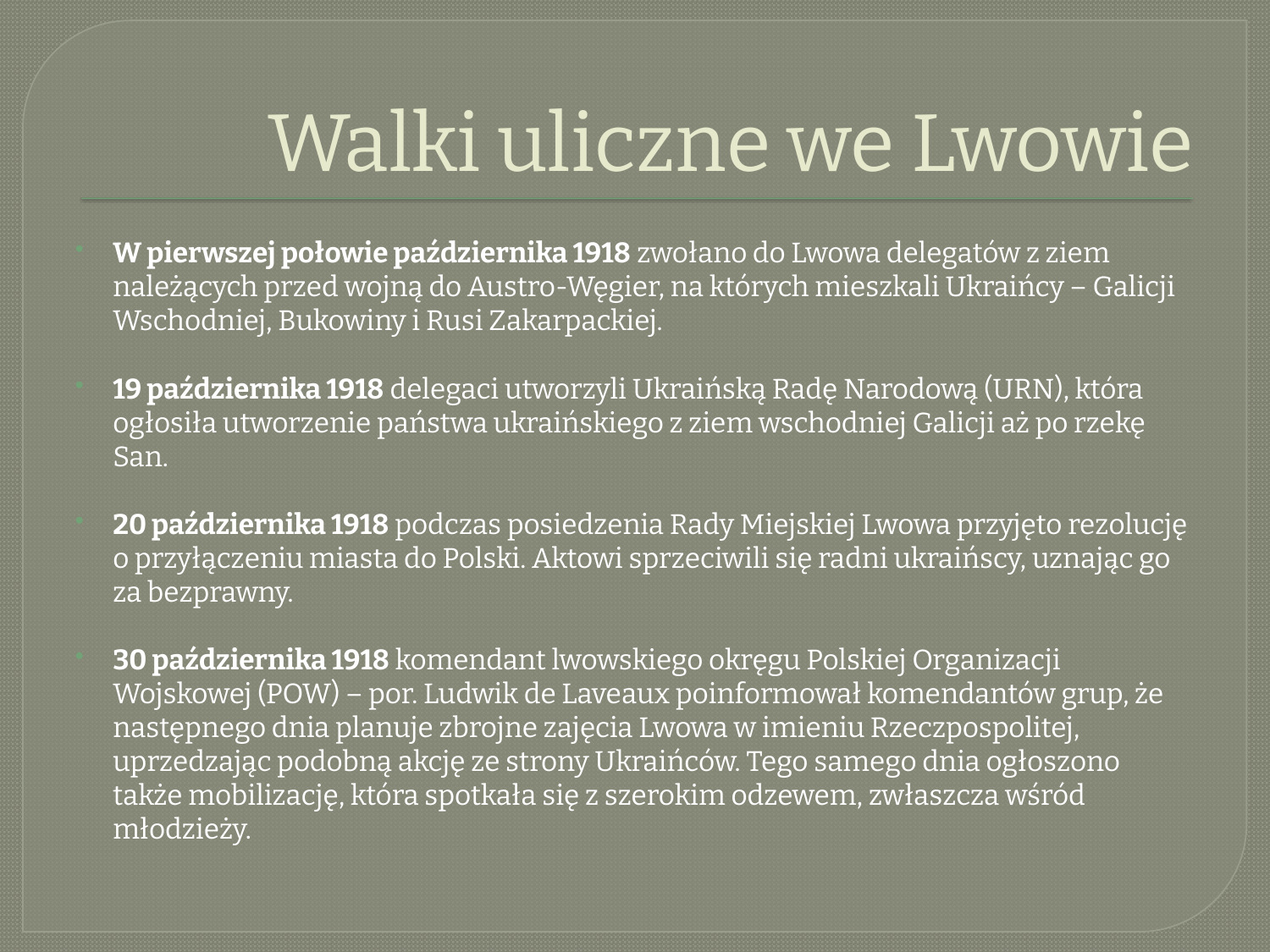

# Walki uliczne we Lwowie
W pierwszej połowie października 1918 zwołano do Lwowa delegatów z ziem należących przed wojną do Austro-Węgier, na których mieszkali Ukraińcy – Galicji Wschodniej, Bukowiny i Rusi Zakarpackiej.

19 października 1918 delegaci utworzyli Ukraińską Radę Narodową (URN), która ogłosiła utworzenie państwa ukraińskiego z ziem wschodniej Galicji aż po rzekę San.

20 października 1918 podczas posiedzenia Rady Miejskiej Lwowa przyjęto rezolucję o przyłączeniu miasta do Polski. Aktowi sprzeciwili się radni ukraińscy, uznając go za bezprawny.

30 października 1918 komendant lwowskiego okręgu Polskiej Organizacji Wojskowej (POW) – por. Ludwik de Laveaux poinformował komendantów grup, że następnego dnia planuje zbrojne zajęcia Lwowa w imieniu Rzeczpospolitej, uprzedzając podobną akcję ze strony Ukraińców. Tego samego dnia ogłoszono także mobilizację, która spotkała się z szerokim odzewem, zwłaszcza wśród młodzieży.